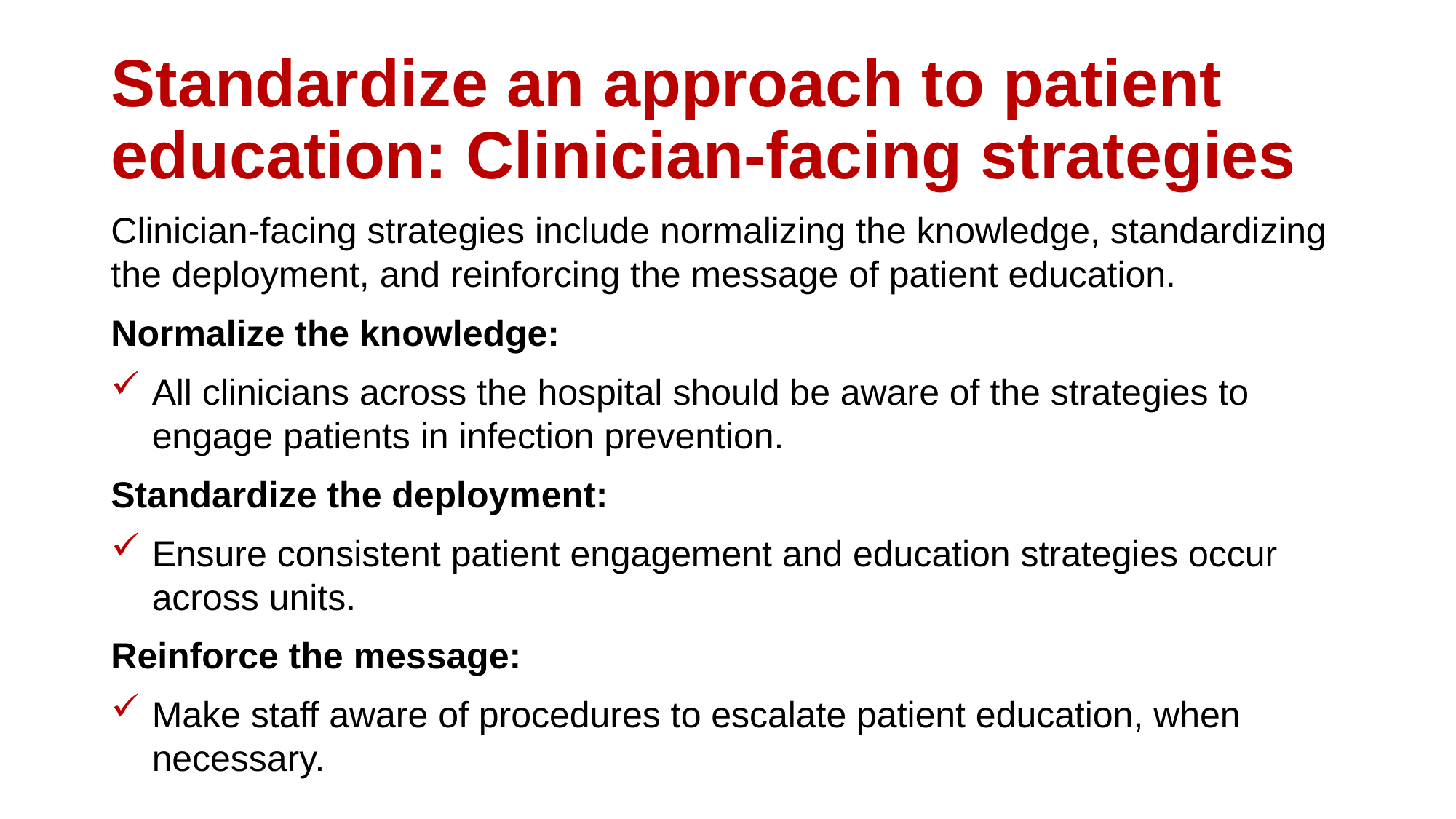

# Standardize an approach to patient education: Clinician-facing strategies
Clinician-facing strategies include normalizing the knowledge, standardizing the deployment, and reinforcing the message of patient education.
Normalize the knowledge:
All clinicians across the hospital should be aware of the strategies to engage patients in infection prevention.
Standardize the deployment:
Ensure consistent patient engagement and education strategies occur across units.
Reinforce the message:
Make staff aware of procedures to escalate patient education, when necessary.